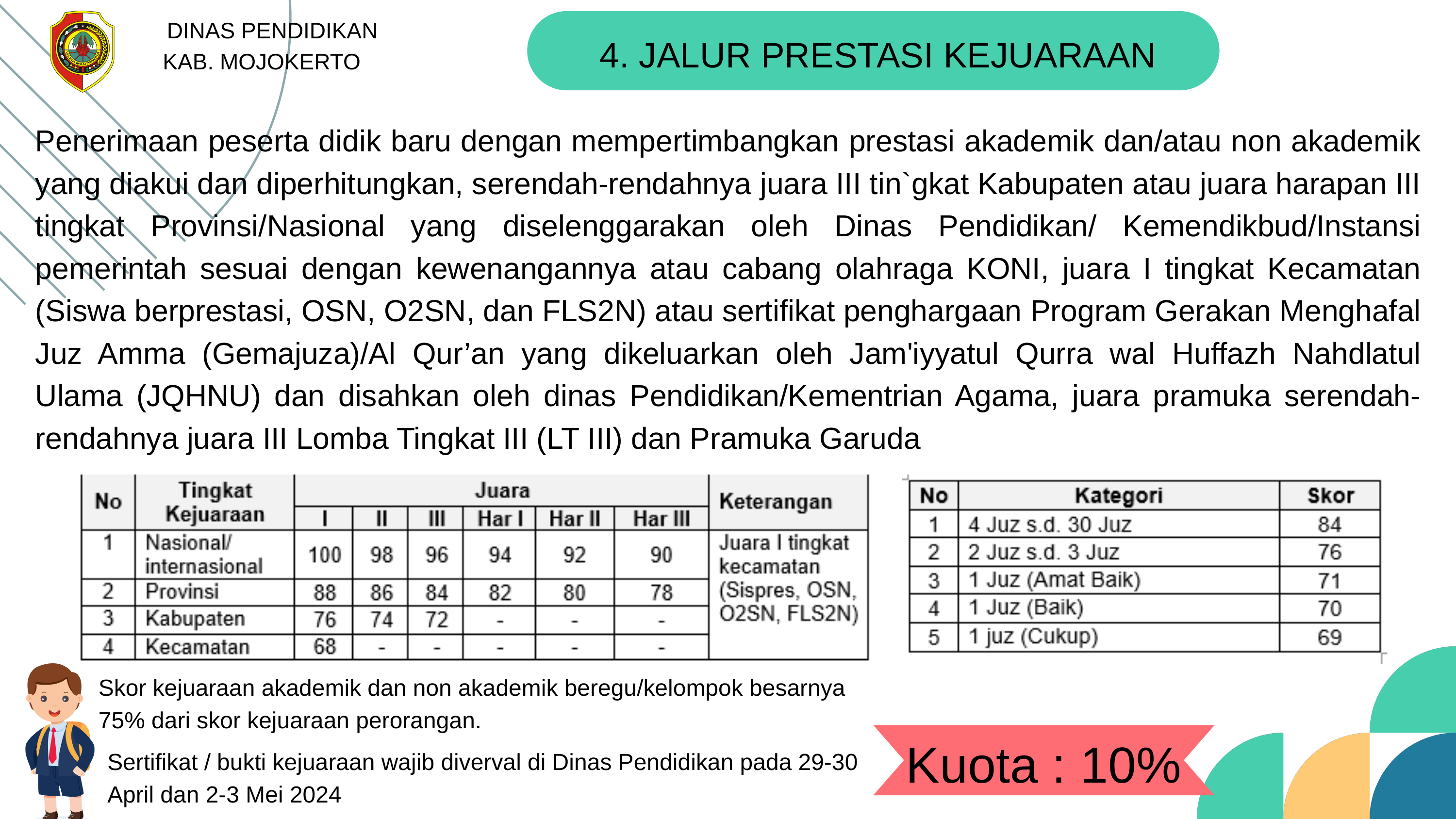

DINAS PENDIDIKAN
KAB. MOJOKERTO
4. JALUR PRESTASI KEJUARAAN
Penerimaan peserta didik baru dengan mempertimbangkan prestasi akademik dan/atau non akademik yang diakui dan diperhitungkan, serendah-rendahnya juara III tin`gkat Kabupaten atau juara harapan III tingkat Provinsi/Nasional yang diselenggarakan oleh Dinas Pendidikan/ Kemendikbud/Instansi pemerintah sesuai dengan kewenangannya atau cabang olahraga KONI, juara I tingkat Kecamatan (Siswa berprestasi, OSN, O2SN, dan FLS2N) atau sertifikat penghargaan Program Gerakan Menghafal Juz Amma (Gemajuza)/Al Qur’an yang dikeluarkan oleh Jam'iyyatul Qurra wal Huffazh Nahdlatul Ulama (JQHNU) dan disahkan oleh dinas Pendidikan/Kementrian Agama, juara pramuka serendah-rendahnya juara III Lomba Tingkat III (LT III) dan Pramuka Garuda

Skor kejuaraan akademik dan non akademik beregu/kelompok besarnya 75% dari skor kejuaraan perorangan.

Kuota : 10%

Sertifikat / bukti kejuaraan wajib diverval di Dinas Pendidikan pada 29-30 April dan 2-3 Mei 2024